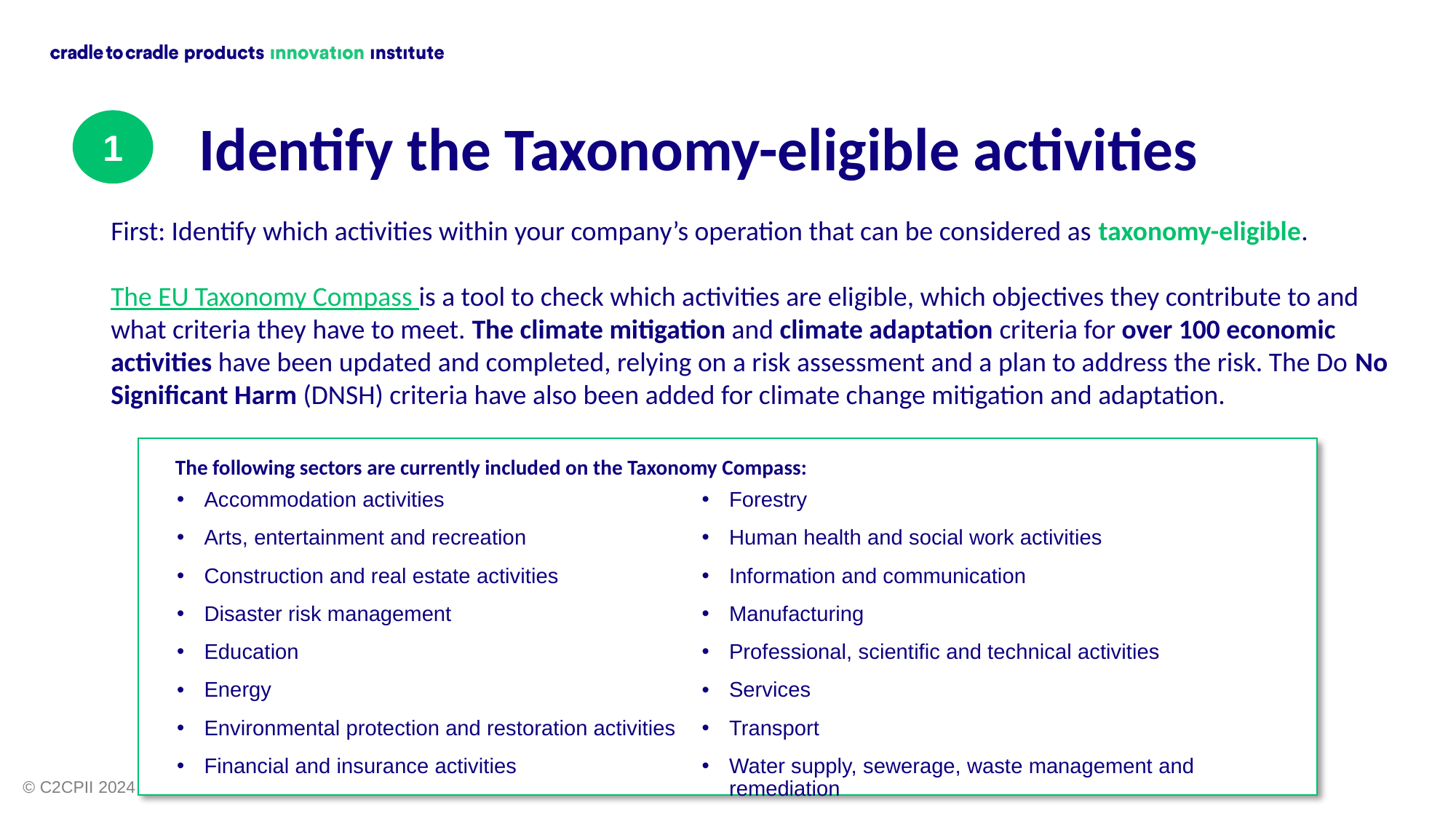

Identify the Taxonomy-eligible activities

1
First: Identify which activities within your company’s operation that can be considered as taxonomy-eligible.

The EU Taxonomy Compass is a tool to check which activities are eligible, which objectives they contribute to and what criteria they have to meet. The climate mitigation and climate adaptation criteria for over 100 economic activities have been updated and completed, relying on a risk assessment and a plan to address the risk. The Do No Significant Harm (DNSH) criteria have also been added for climate change mitigation and adaptation.

The following sectors are currently included on the Taxonomy Compass:
Forestry
Human health and social work activities
Information and communication
Manufacturing
Professional, scientific and technical activities
Services
Transport
Water supply, sewerage, waste management and remediation

Accommodation activities
Arts, entertainment and recreation
Construction and real estate activities
Disaster risk management
Education
Energy
Environmental protection and restoration activities
Financial and insurance activities